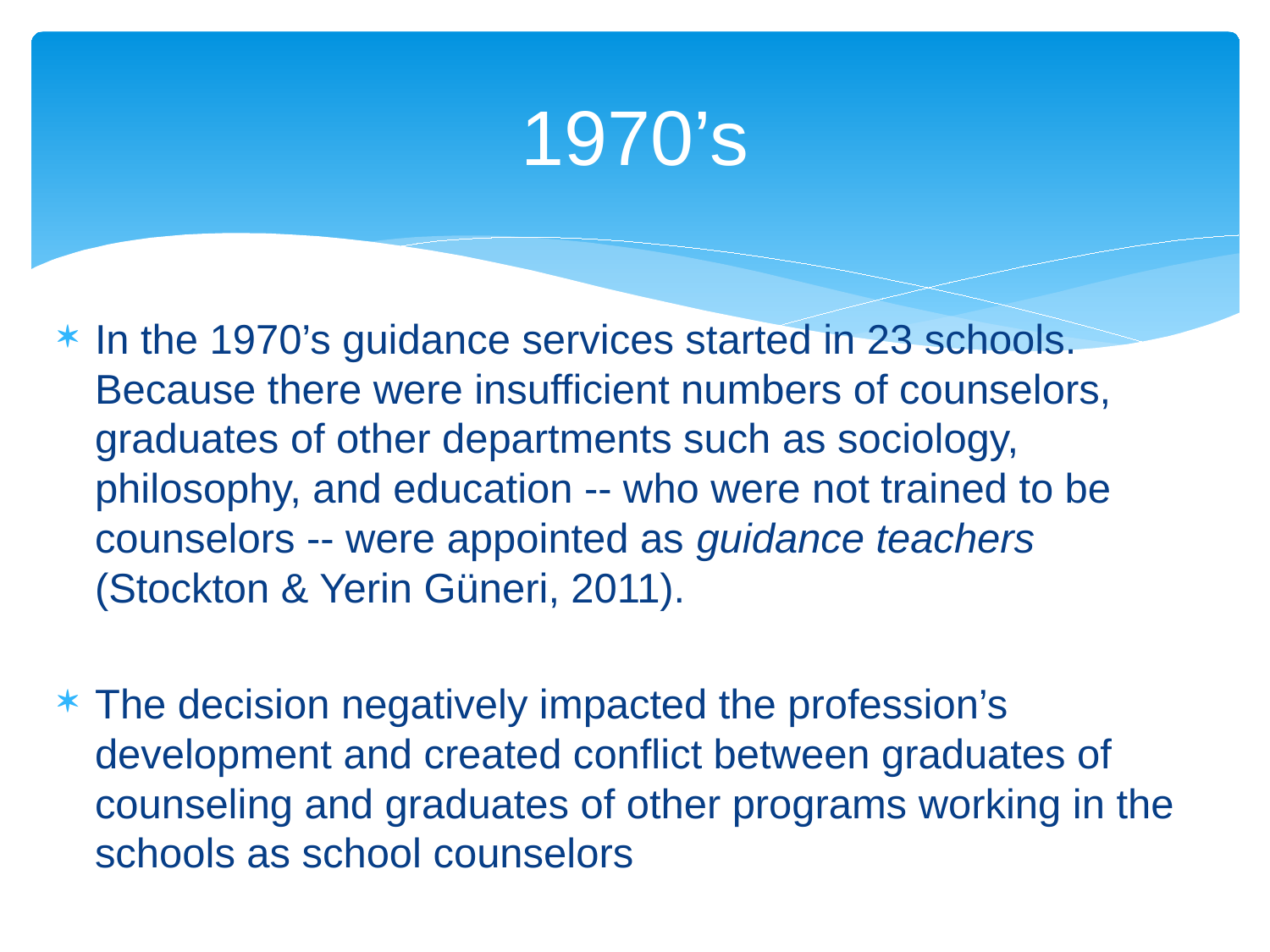

# 1970’s
In the 1970’s guidance services started in 23 schools. Because there were insufficient numbers of counselors, graduates of other departments such as sociology, philosophy, and education -- who were not trained to be counselors -- were appointed as guidance teachers (Stockton & Yerin Güneri, 2011).

The decision negatively impacted the profession’s development and created conflict between graduates of counseling and graduates of other programs working in the schools as school counselors